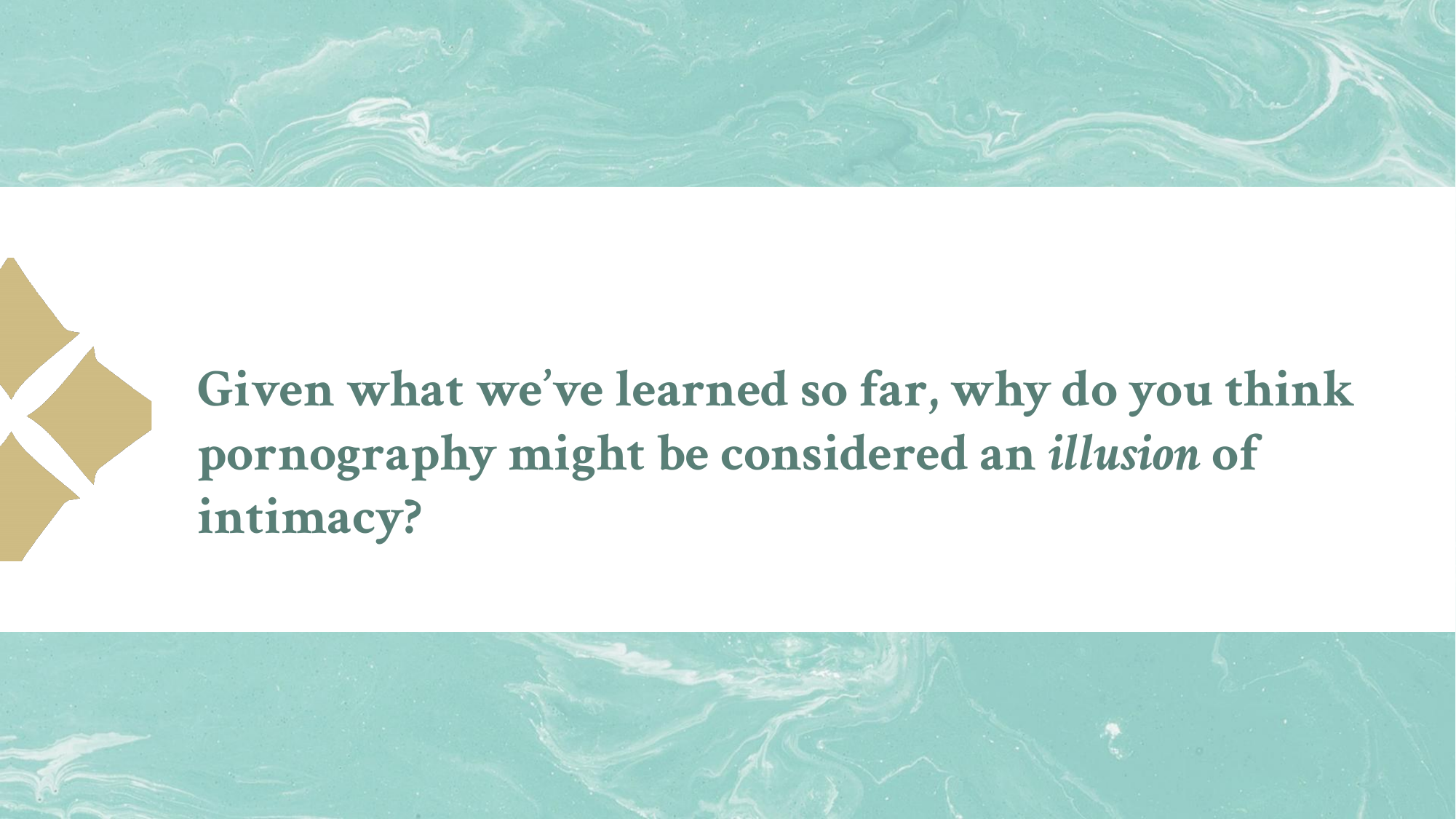

Given what we’ve learned so far, why do you think pornography might be considered an illusion of intimacy?